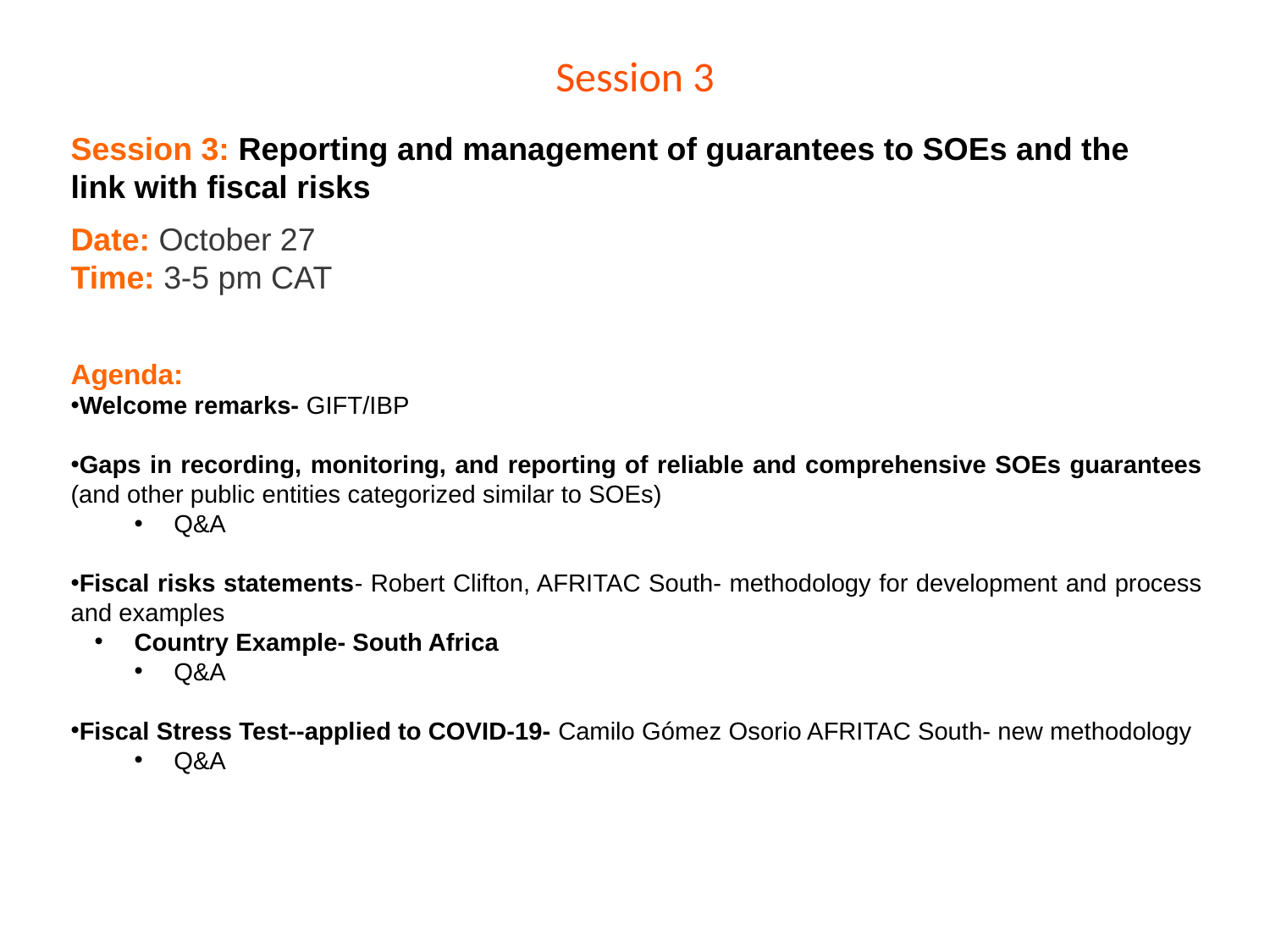

Session 3
Session 3: Reporting and management of guarantees to SOEs and the link with fiscal risks
Date: October 27
Time: 3-5 pm CAT
Agenda:
Welcome remarks- GIFT/IBP

Gaps in recording, monitoring, and reporting of reliable and comprehensive SOEs guarantees (and other public entities categorized similar to SOEs)
Q&A

Fiscal risks statements- Robert Clifton, AFRITAC South- methodology for development and process and examples
Country Example- South Africa
Q&A

Fiscal Stress Test--applied to COVID-19- Camilo Gómez Osorio AFRITAC South- new methodology
Q&A